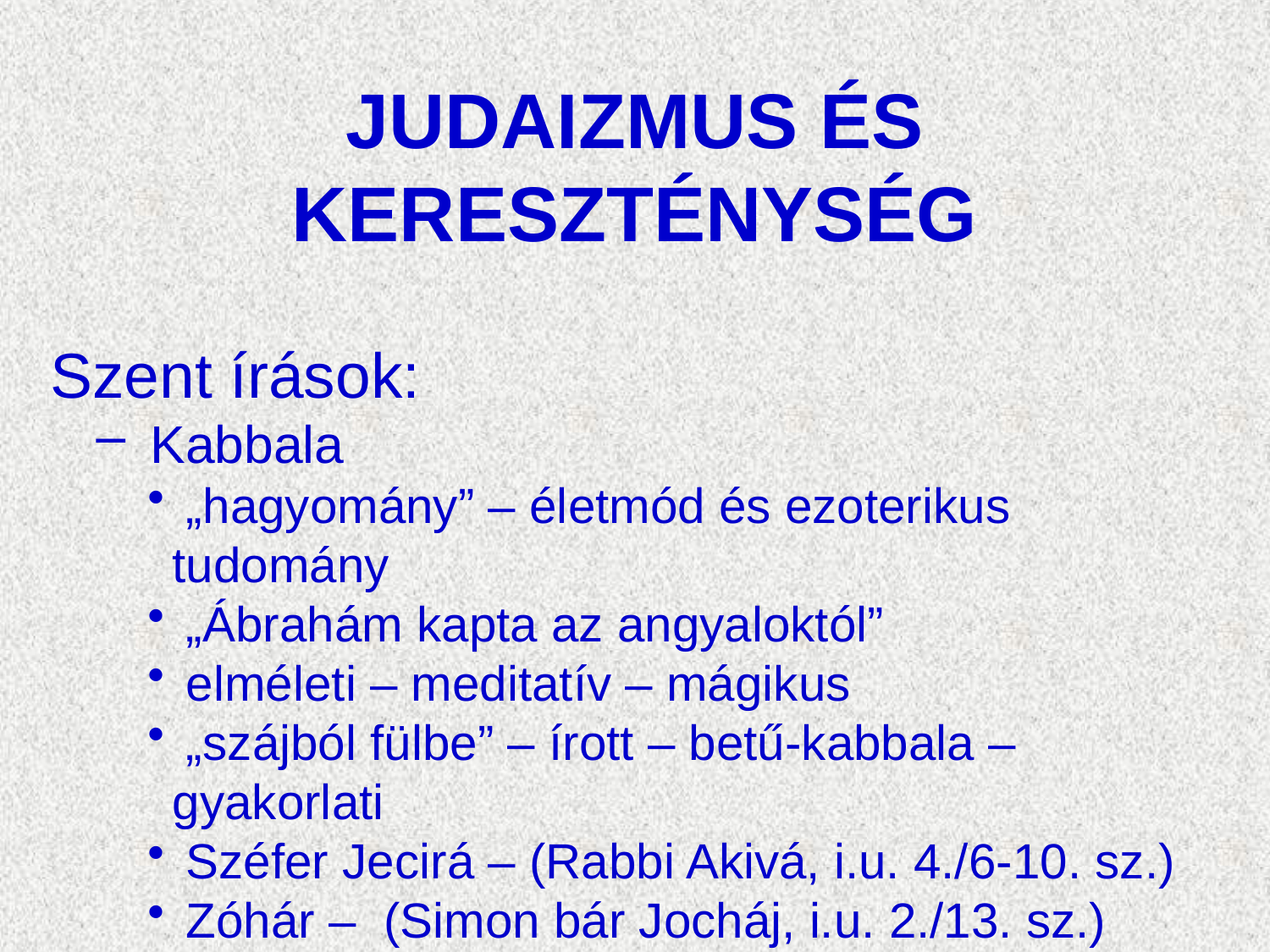

# JUDAIZMUS ÉS KERESZTÉNYSÉG
 Szent írások:
 Kabbala
 „hagyomány” – életmód és ezoterikus tudomány
 „Ábrahám kapta az angyaloktól”
 elméleti – meditatív – mágikus
 „szájból fülbe” – írott – betű-kabbala – gyakorlati
 Széfer Jecirá – (Rabbi Akivá, i.u. 4./6-10. sz.)
 Zóhár –  (Simon bár Jocháj, i.u. 2./13. sz.)
 Széfer Bahir – (Rabbi Nehunjá, i.u. 12. sz.)